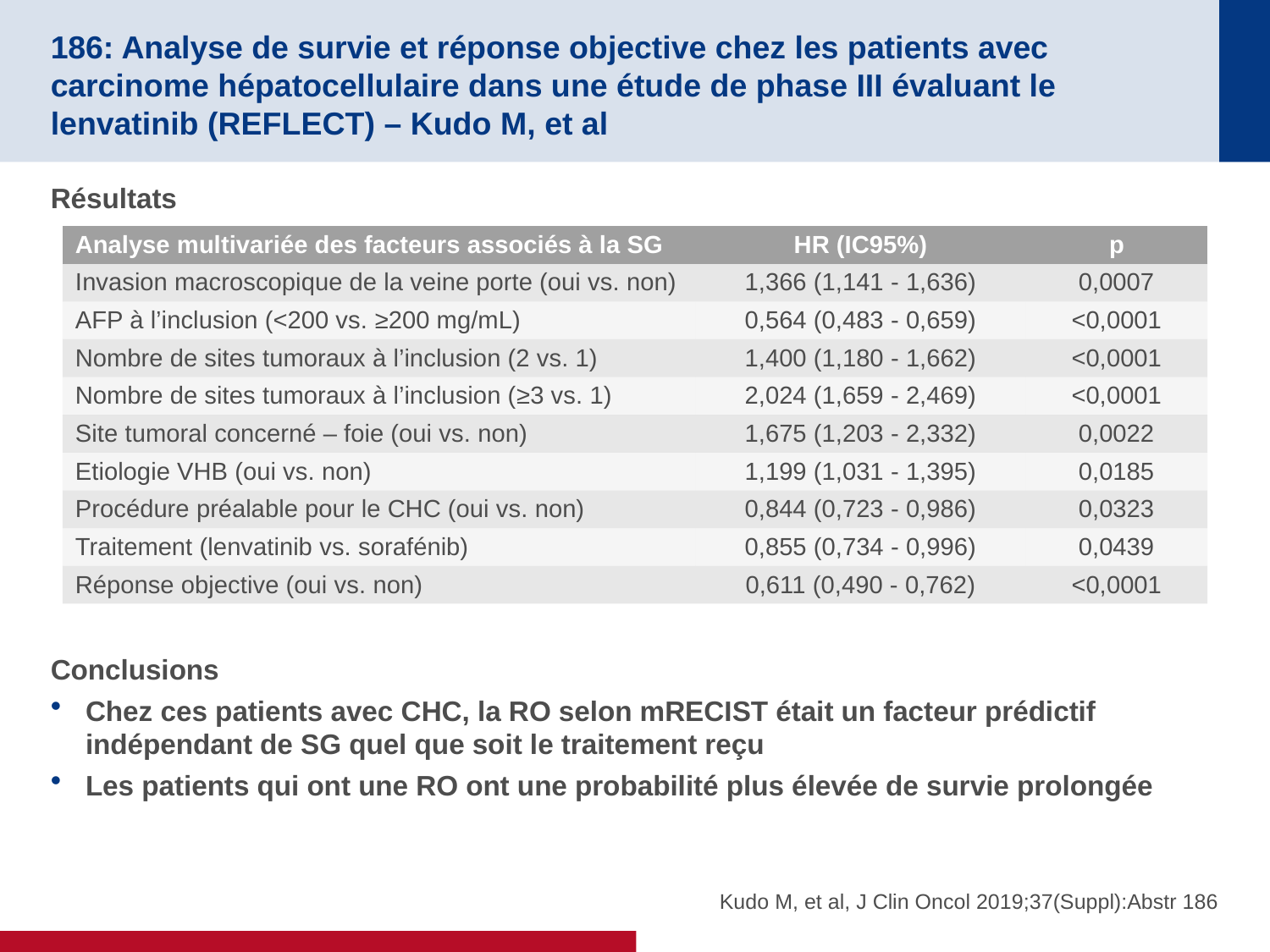

# 186: Analyse de survie et réponse objective chez les patients avec carcinome hépatocellulaire dans une étude de phase III évaluant le lenvatinib (REFLECT) – Kudo M, et al
Résultats

Conclusions
Chez ces patients avec CHC, la RO selon mRECIST était un facteur prédictif indépendant de SG quel que soit le traitement reçu
Les patients qui ont une RO ont une probabilité plus élevée de survie prolongée
| Analyse multivariée des facteurs associés à la SG | HR (IC95%) | p |
| --- | --- | --- |
| Invasion macroscopique de la veine porte (oui vs. non) | 1,366 (1,141 - 1,636) | 0,0007 |
| AFP à l’inclusion (<200 vs. ≥200 mg/mL) | 0,564 (0,483 - 0,659) | <0,0001 |
| Nombre de sites tumoraux à l’inclusion (2 vs. 1) | 1,400 (1,180 - 1,662) | <0,0001 |
| Nombre de sites tumoraux à l’inclusion (≥3 vs. 1) | 2,024 (1,659 - 2,469) | <0,0001 |
| Site tumoral concerné – foie (oui vs. non) | 1,675 (1,203 - 2,332) | 0,0022 |
| Etiologie VHB (oui vs. non) | 1,199 (1,031 - 1,395) | 0,0185 |
| Procédure préalable pour le CHC (oui vs. non) | 0,844 (0,723 - 0,986) | 0,0323 |
| Traitement (lenvatinib vs. sorafénib) | 0,855 (0,734 - 0,996) | 0,0439 |
| Réponse objective (oui vs. non) | 0,611 (0,490 - 0,762) | <0,0001 |
Kudo M, et al, J Clin Oncol 2019;37(Suppl):Abstr 186